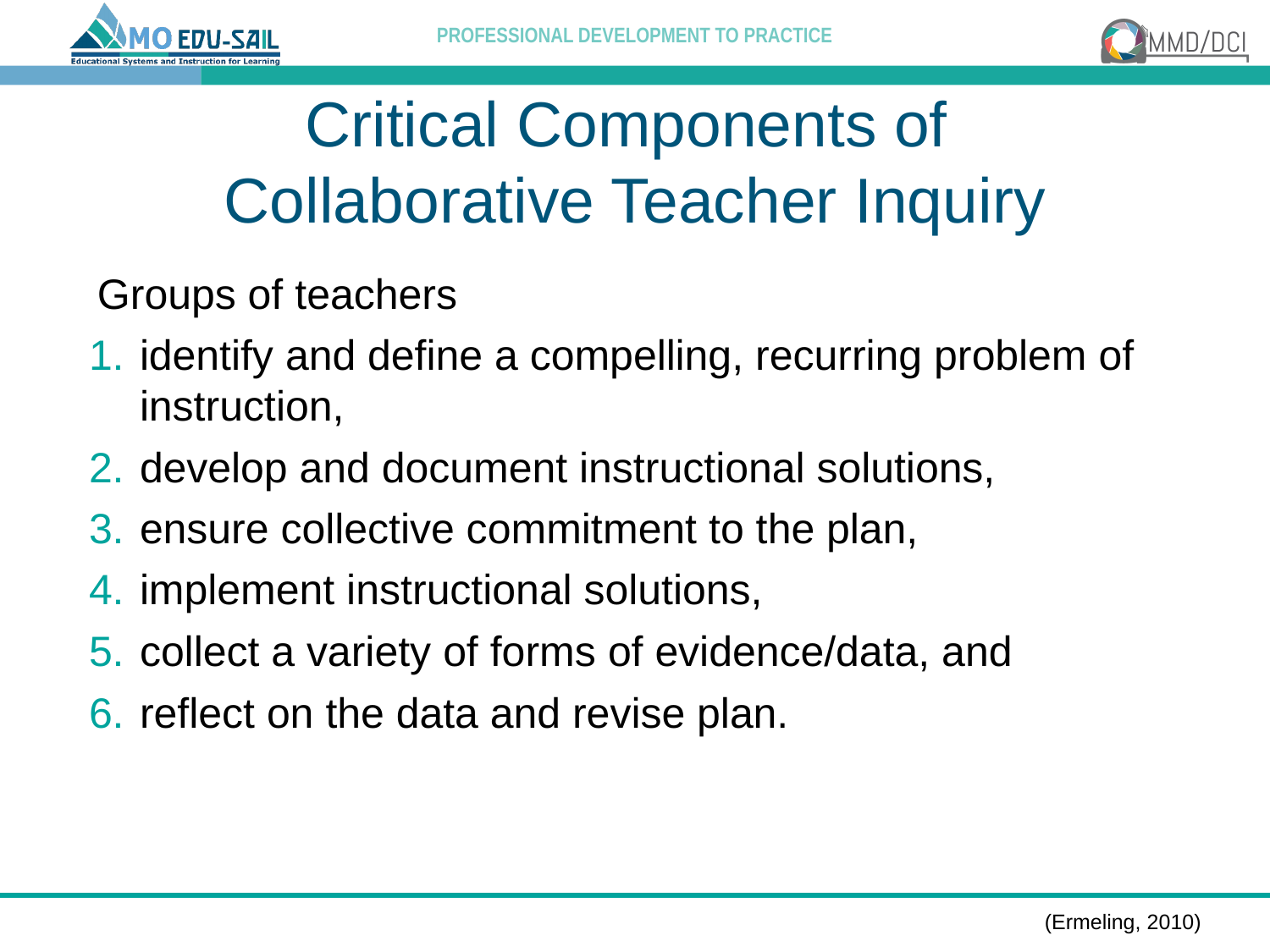

# Critical Components of Collaborative Teacher Inquiry
Groups of teachers
identify and define a compelling, recurring problem of instruction,
develop and document instructional solutions,
ensure collective commitment to the plan,
implement instructional solutions,
collect a variety of forms of evidence/data, and
reflect on the data and revise plan.
(Ermeling, 2010)